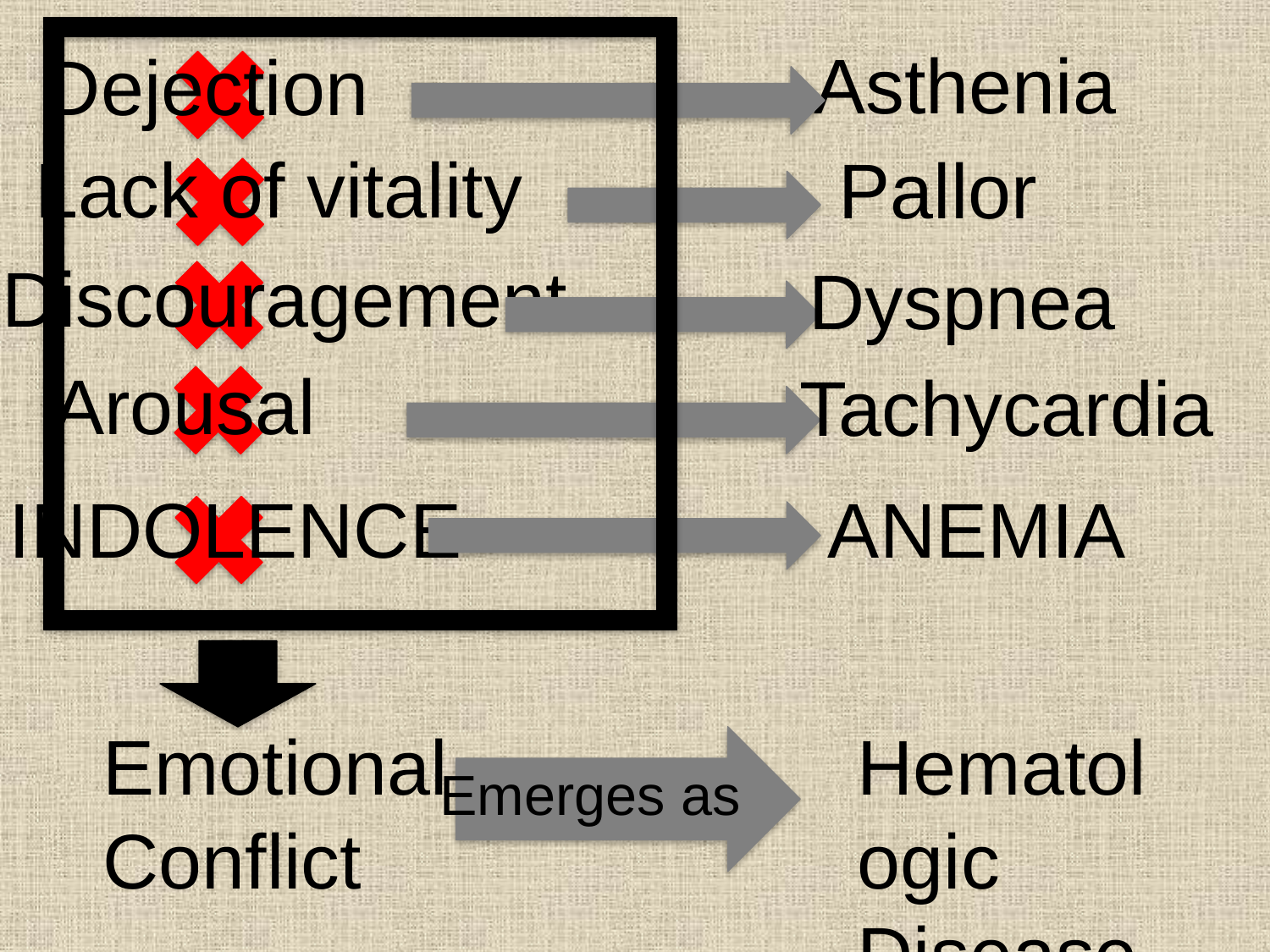

Asthenia
Dejection

Lack of vitality
Pallor

Discouragement
Dyspnea

Arousal
Tachycardia

INDOLENCE
ANEMIA

Emotional
Conflict
Hematologic
Disease

Emerges as